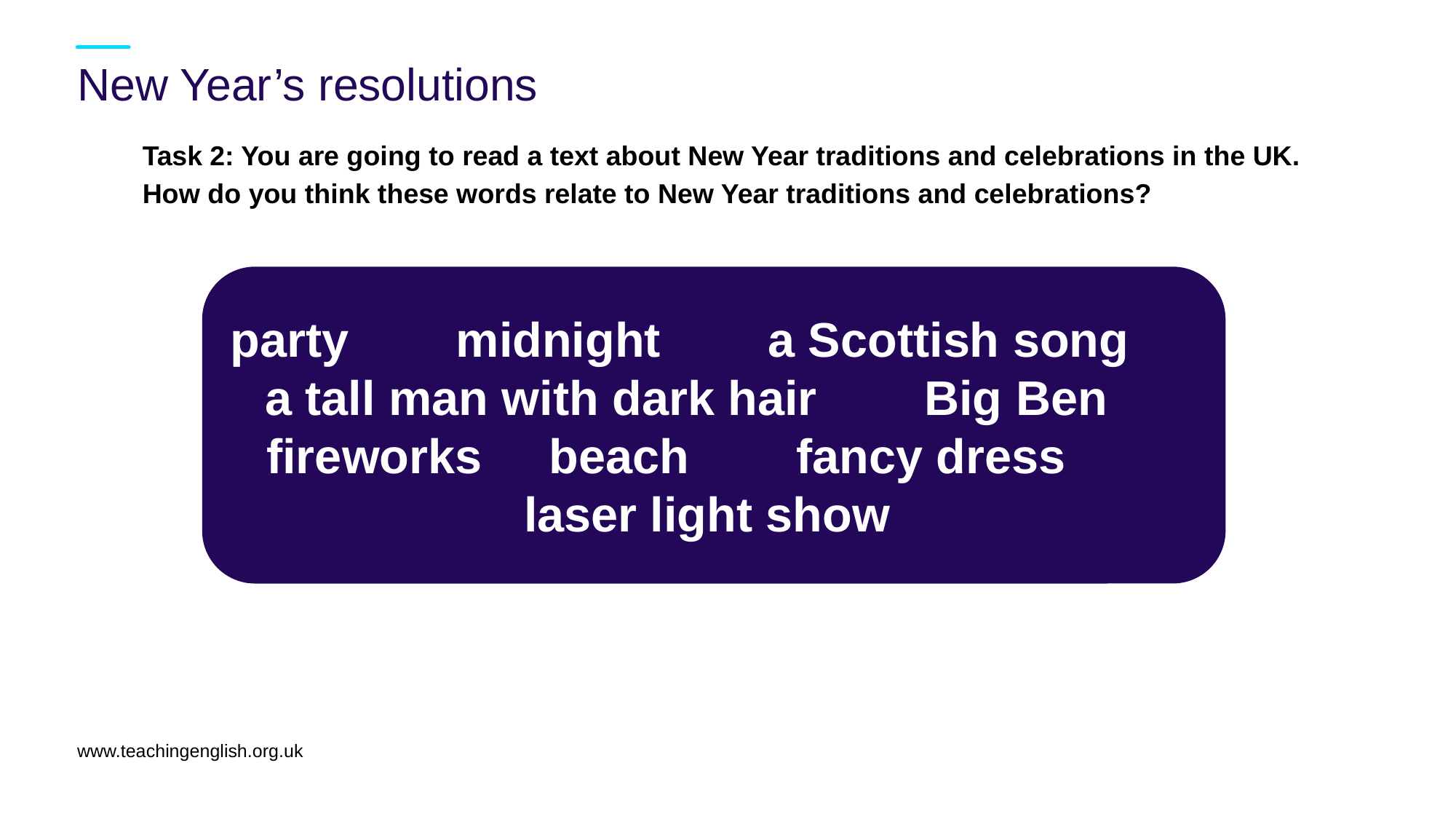

# New Year’s resolutions
Task 2: You are going to read a text about New Year traditions and celebrations in the UK. How do you think these words relate to New Year traditions and celebrations?
party        midnight        a Scottish song        a tall man with dark hair        Big Ben       fireworks     beach        fancy dress        laser light show
www.teachingenglish.org.uk